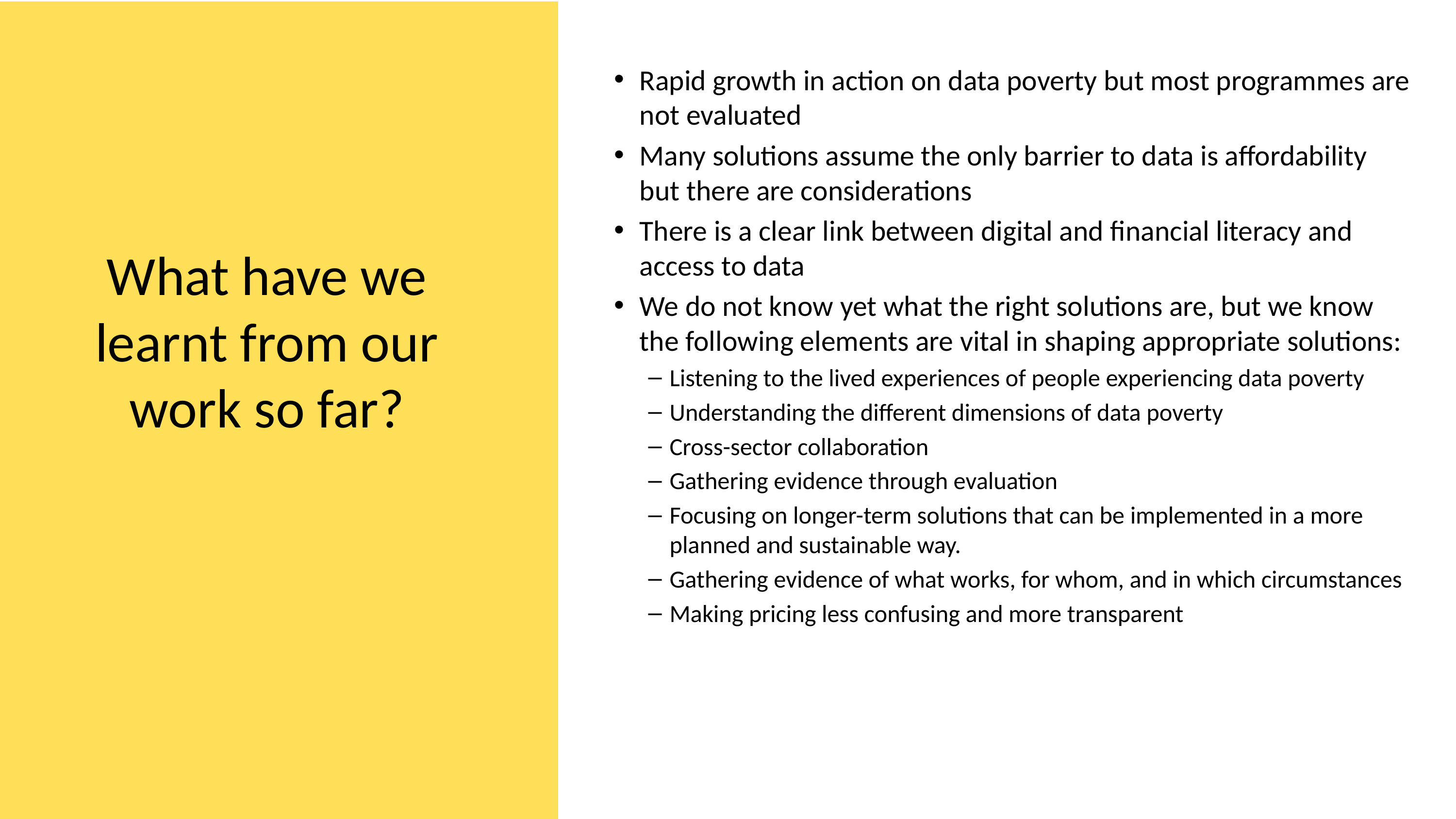

Rapid growth in action on data poverty but most programmes are not evaluated
Many solutions assume the only barrier to data is affordability but there are considerations
There is a clear link between digital and financial literacy and access to data
We do not know yet what the right solutions are, but we know the following elements are vital in shaping appropriate solutions:
Listening to the lived experiences of people experiencing data poverty
Understanding the different dimensions of data poverty
Cross-sector collaboration
Gathering evidence through evaluation
Focusing on longer-term solutions that can be implemented in a more planned and sustainable way.
Gathering evidence of what works, for whom, and in which circumstances
Making pricing less confusing and more transparent

# What have we learnt from our work so far?